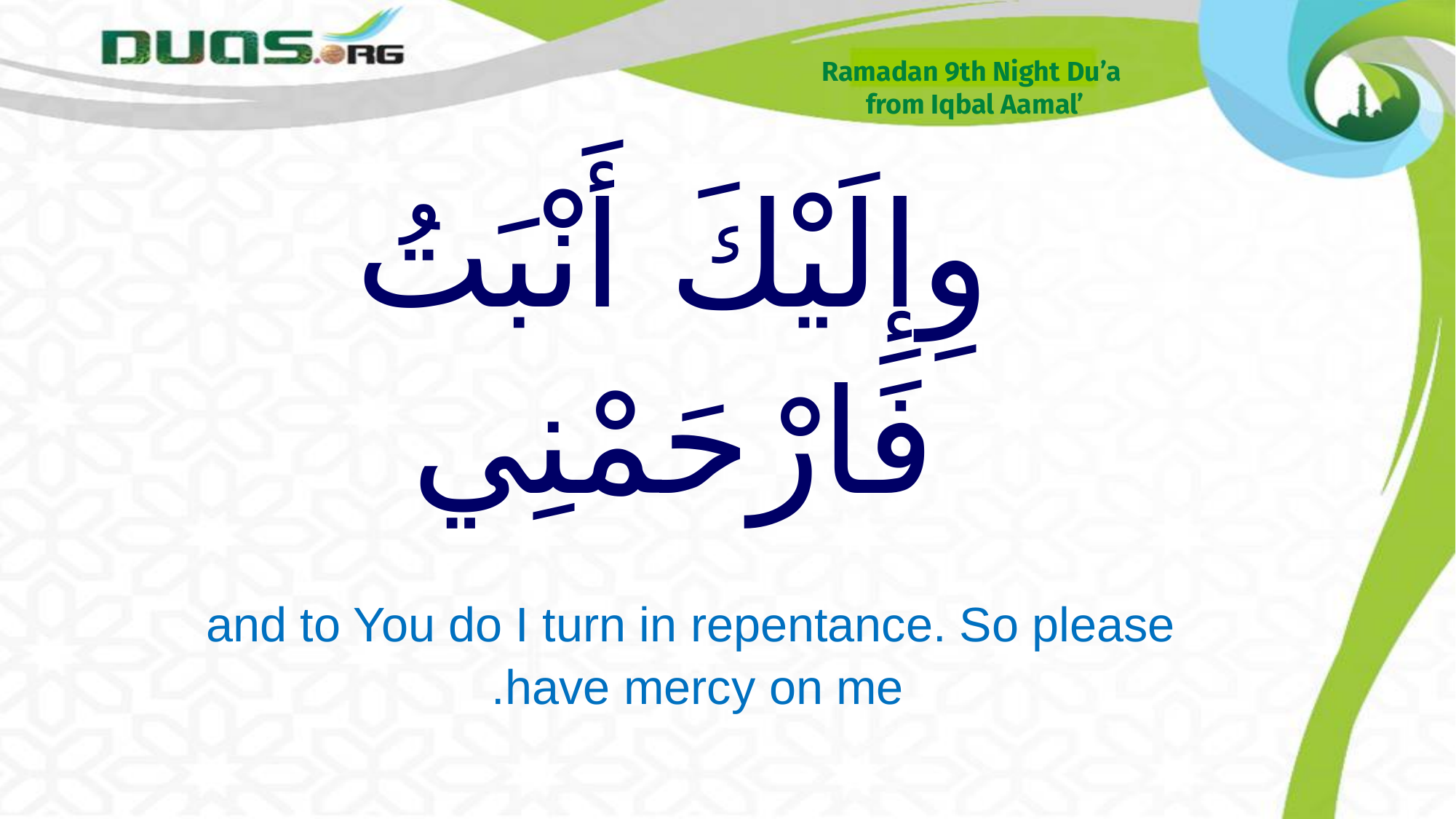

Ramadan 9th Night Du’a
from Iqbal Aamal’
# وِإِلَيْكَ أَنْبَتُ فَارْحَمْنِي

and to You do I turn in repentance. So please have mercy on me.